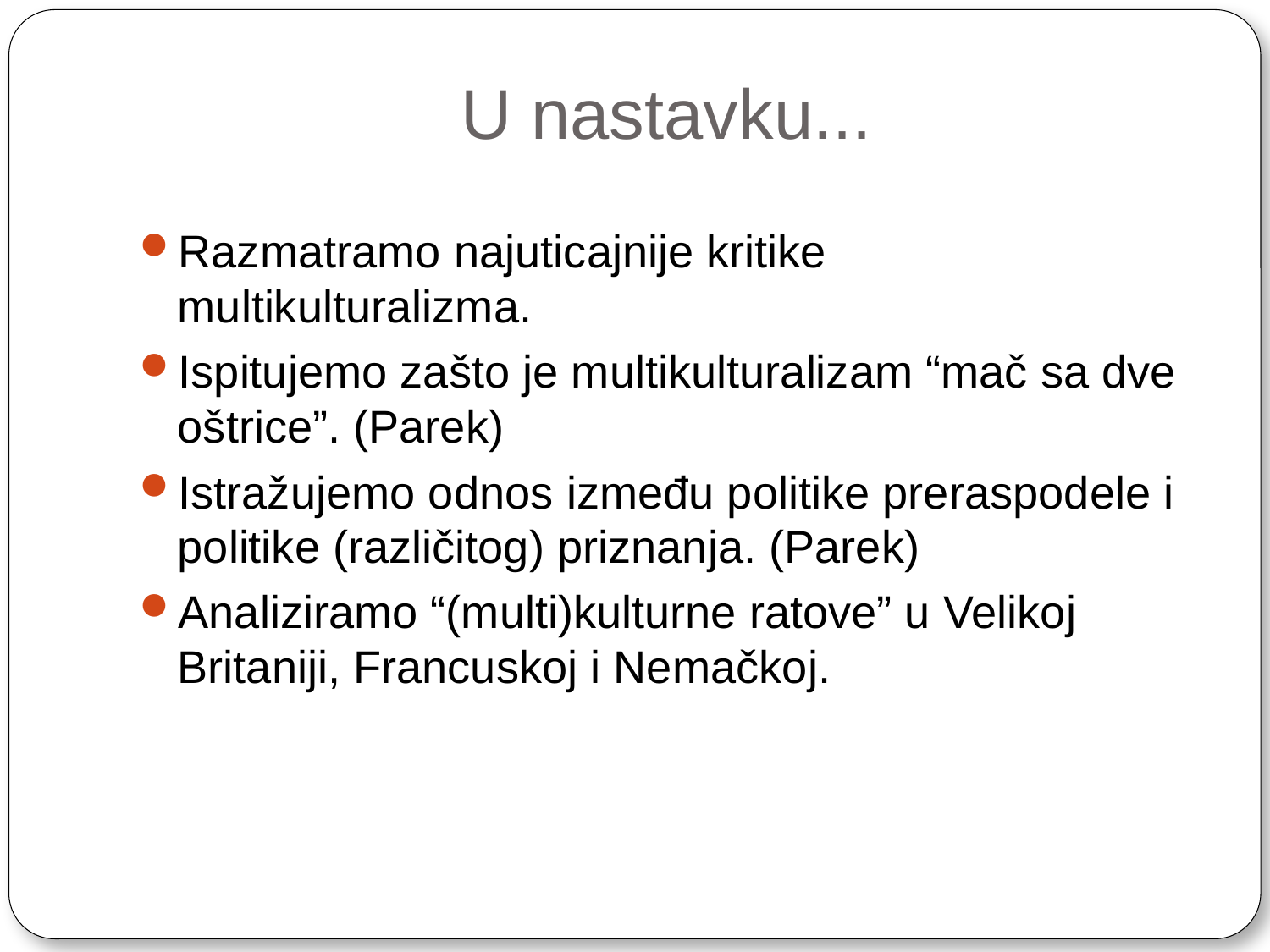

# U nastavku...
Razmatramo najuticajnije kritike multikulturalizma.
Ispitujemo zašto je multikulturalizam “mač sa dve oštrice”. (Parek)
Istražujemo odnos između politike preraspodele i politike (različitog) priznanja. (Parek)
Analiziramo “(multi)kulturne ratove” u Velikoj Britaniji, Francuskoj i Nemačkoj.